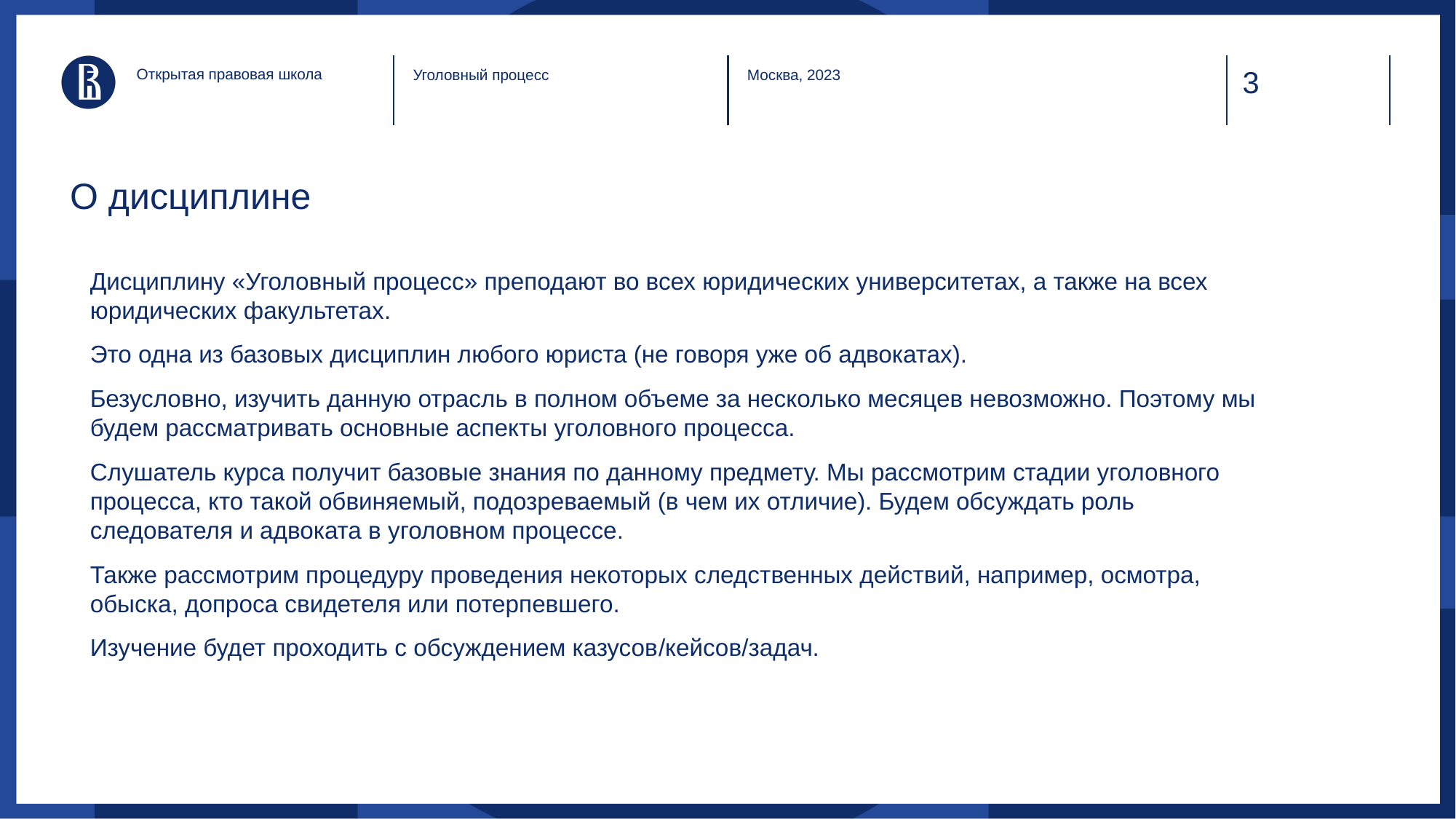

Открытая правовая школа
Уголовный процесс
Москва, 2023
# О дисциплине
Дисциплину «Уголовный процесс» преподают во всех юридических университетах, а также на всех юридических факультетах.
Это одна из базовых дисциплин любого юриста (не говоря уже об адвокатах).
Безусловно, изучить данную отрасль в полном объеме за несколько месяцев невозможно. Поэтому мы будем рассматривать основные аспекты уголовного процесса.
Слушатель курса получит базовые знания по данному предмету. Мы рассмотрим стадии уголовного процесса, кто такой обвиняемый, подозреваемый (в чем их отличие). Будем обсуждать роль следователя и адвоката в уголовном процессе.
Также рассмотрим процедуру проведения некоторых следственных действий, например, осмотра, обыска, допроса свидетеля или потерпевшего.
Изучение будет проходить с обсуждением казусов/кейсов/задач.